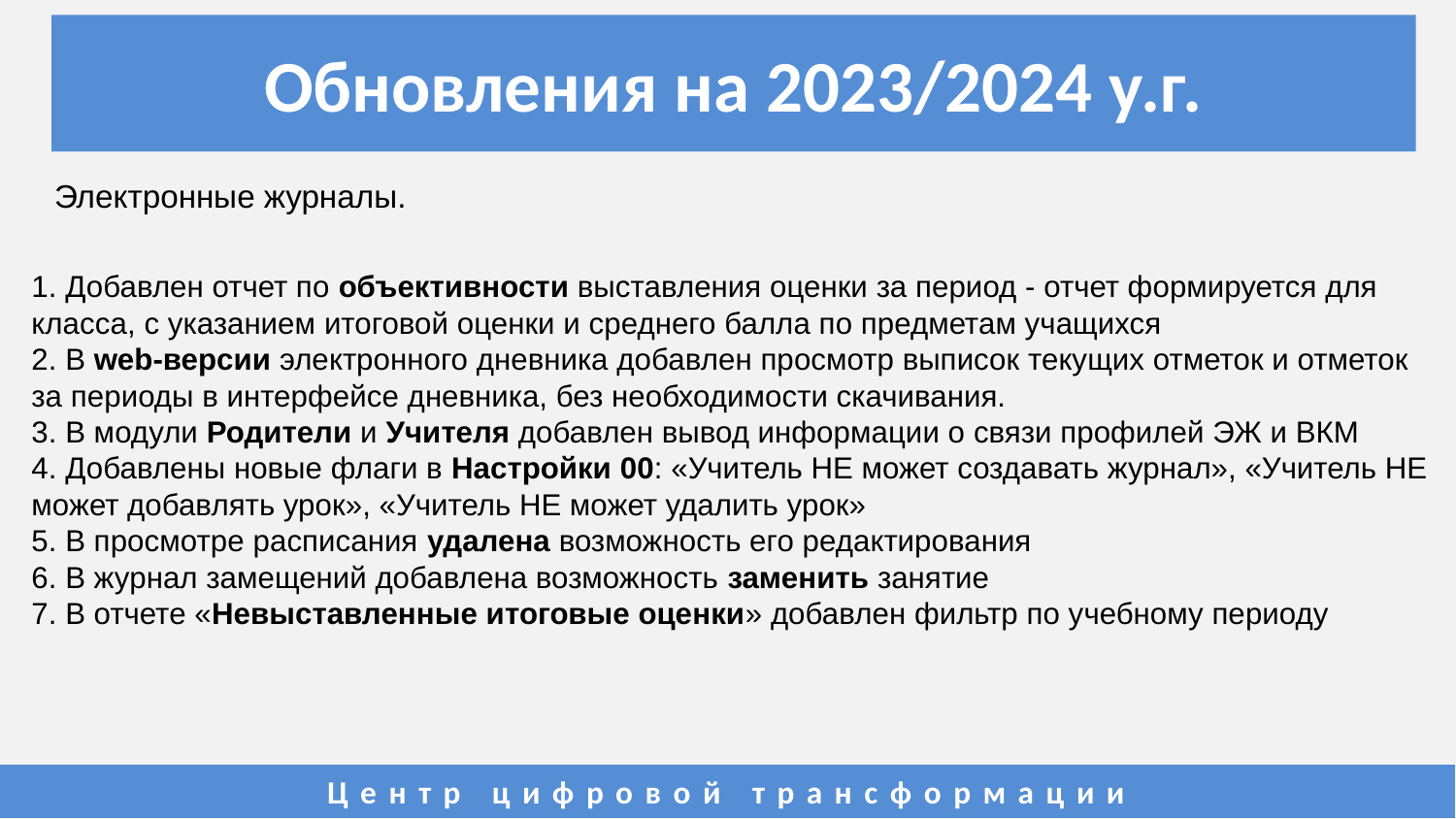

# Обновления на 2023/2024 у.г.
Электронные журналы.

1. Добавлен отчет по объективности выставления оценки за период - отчет формируется для класса, с указанием итоговой оценки и среднего балла по предметам учащихся
2. В web-версии электронного дневника добавлен просмотр выписок текущих отметок и отметок за периоды в интерфейсе дневника, без необходимости скачивания.
3. В модули Родители и Учителя добавлен вывод информации о связи профилей ЭЖ и ВКМ
4. Добавлены новые флаги в Настройки 00: «Учитель НЕ может создавать журнал», «Учитель НЕ может добавлять урок», «Учитель НЕ может удалить урок»
5. В просмотре расписания удалена возможность его редактирования
6. В журнал замещений добавлена возможность заменить занятие
7. В отчете «Невыставленные итоговые оценки» добавлен фильтр по учебному периоду